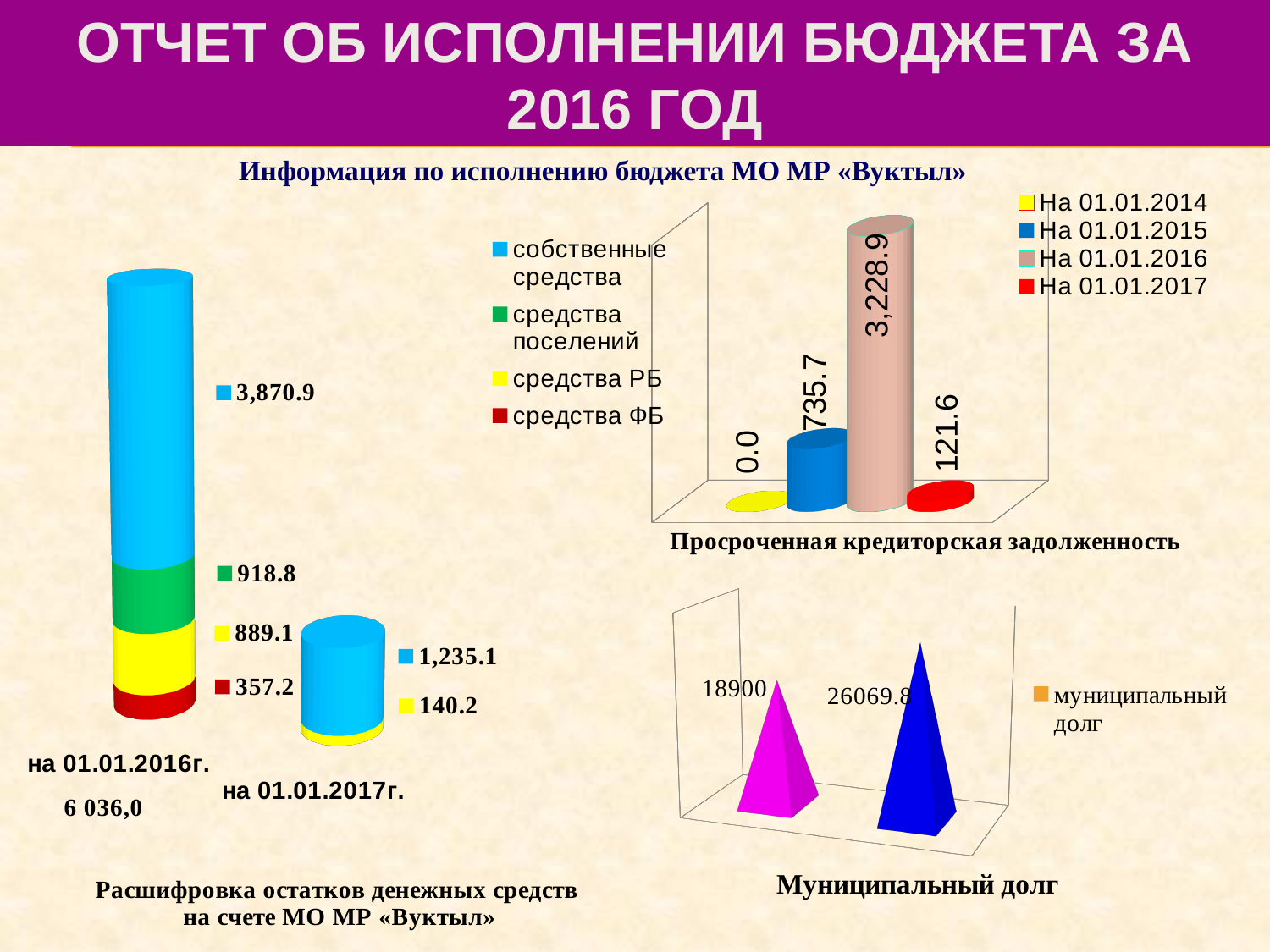

# отчет об исполнении бюджета за 2016 год
Информация по исполнению бюджета МО МР «Вуктыл»

[unsupported chart]

[unsupported chart]

[unsupported chart]